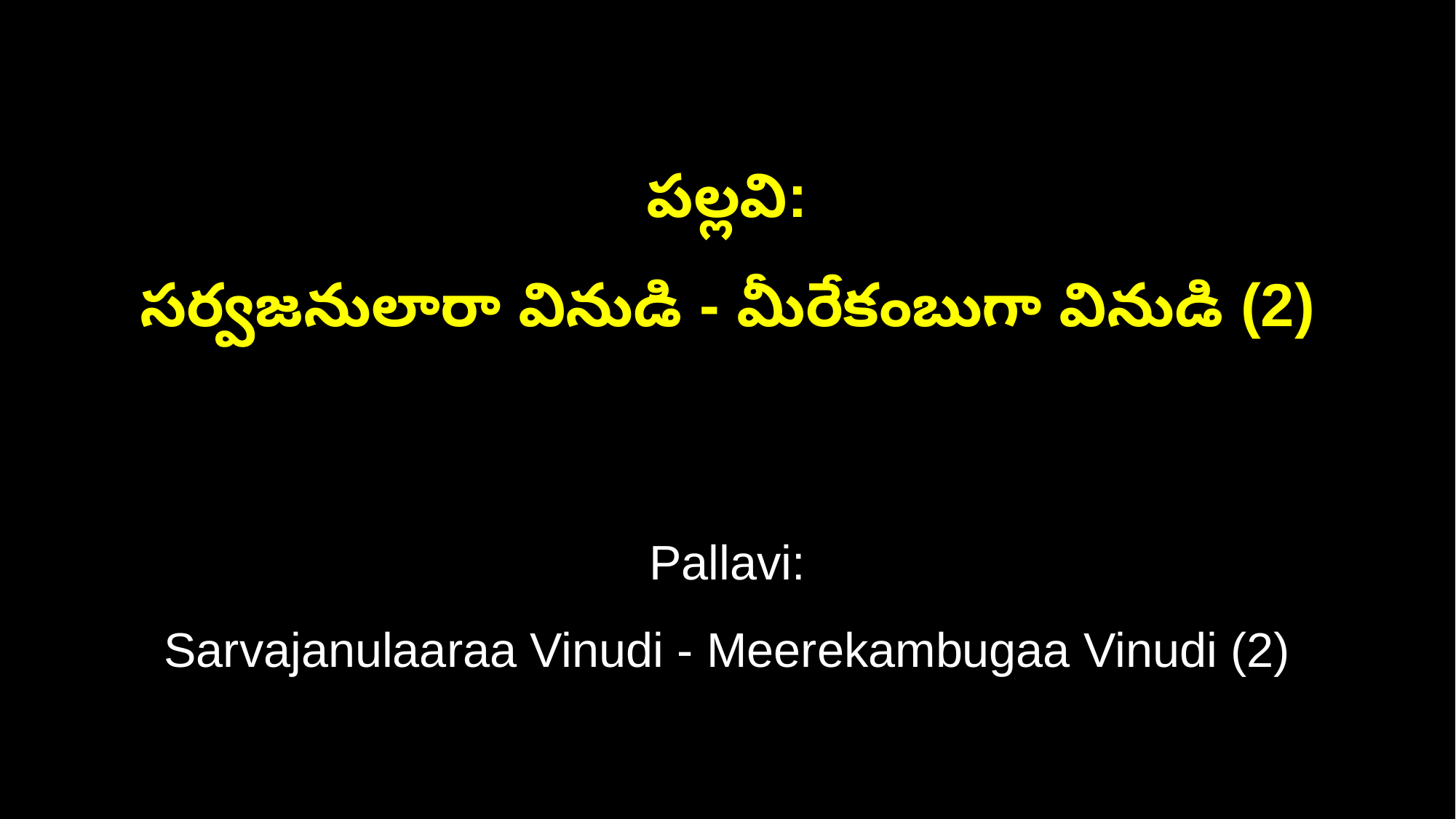

పల్లవి:
సర్వజనులారా వినుడి - మీరేకంబుగా వినుడి (2)
Pallavi:
Sarvajanulaaraa Vinudi - Meerekambugaa Vinudi (2)